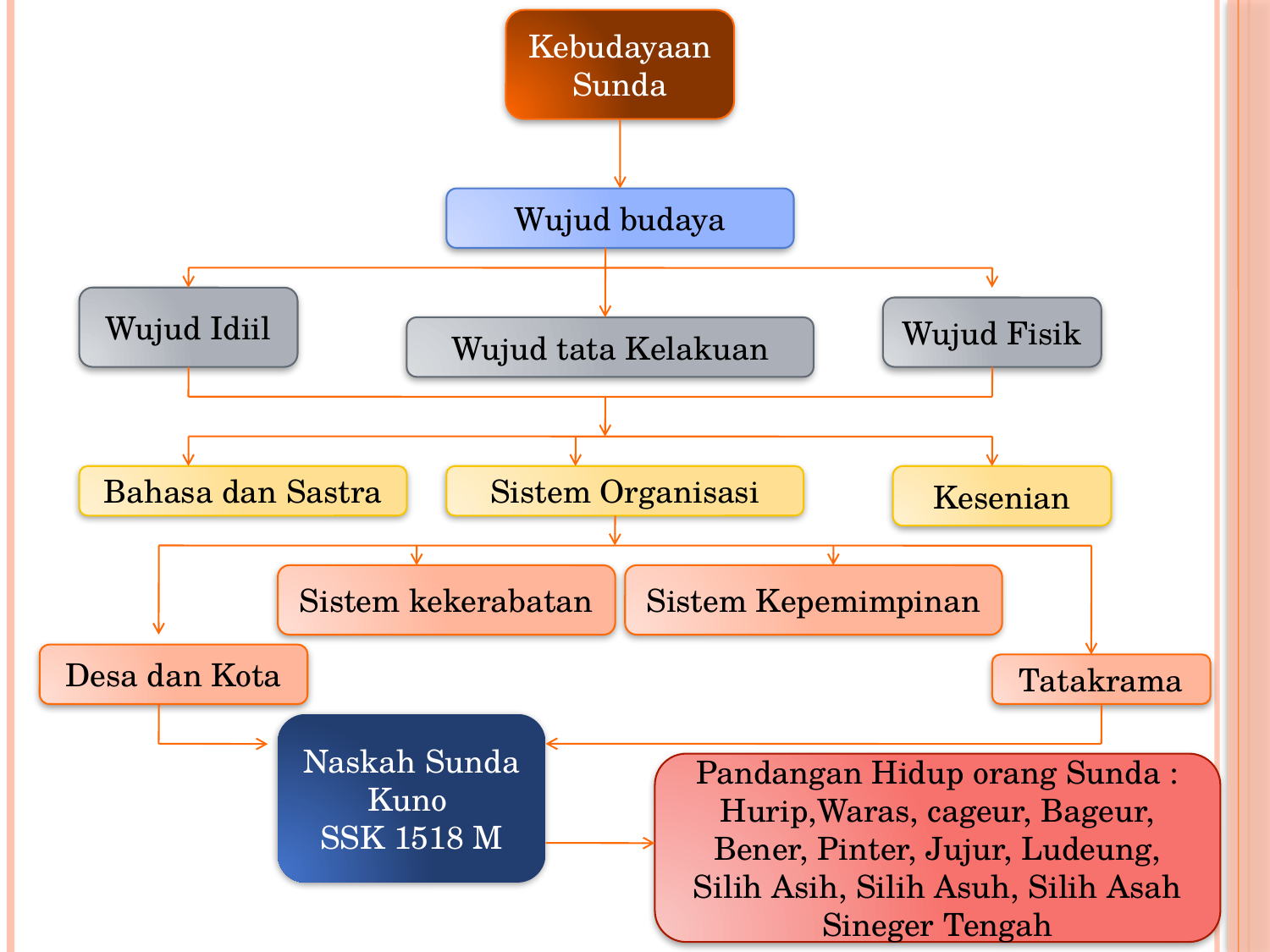

Kebudayaan Sunda
Wujud budaya
Wujud Idiil
Wujud Fisik
Wujud tata Kelakuan
Bahasa dan Sastra
Sistem Organisasi
Kesenian
Sistem kekerabatan
Sistem Kepemimpinan
Desa dan Kota
Tatakrama
Naskah Sunda Kuno
SSK 1518 M
Pandangan Hidup orang Sunda : Hurip,Waras, cageur, Bageur, Bener, Pinter, Jujur, Ludeung, Silih Asih, Silih Asuh, Silih Asah Sineger Tengah